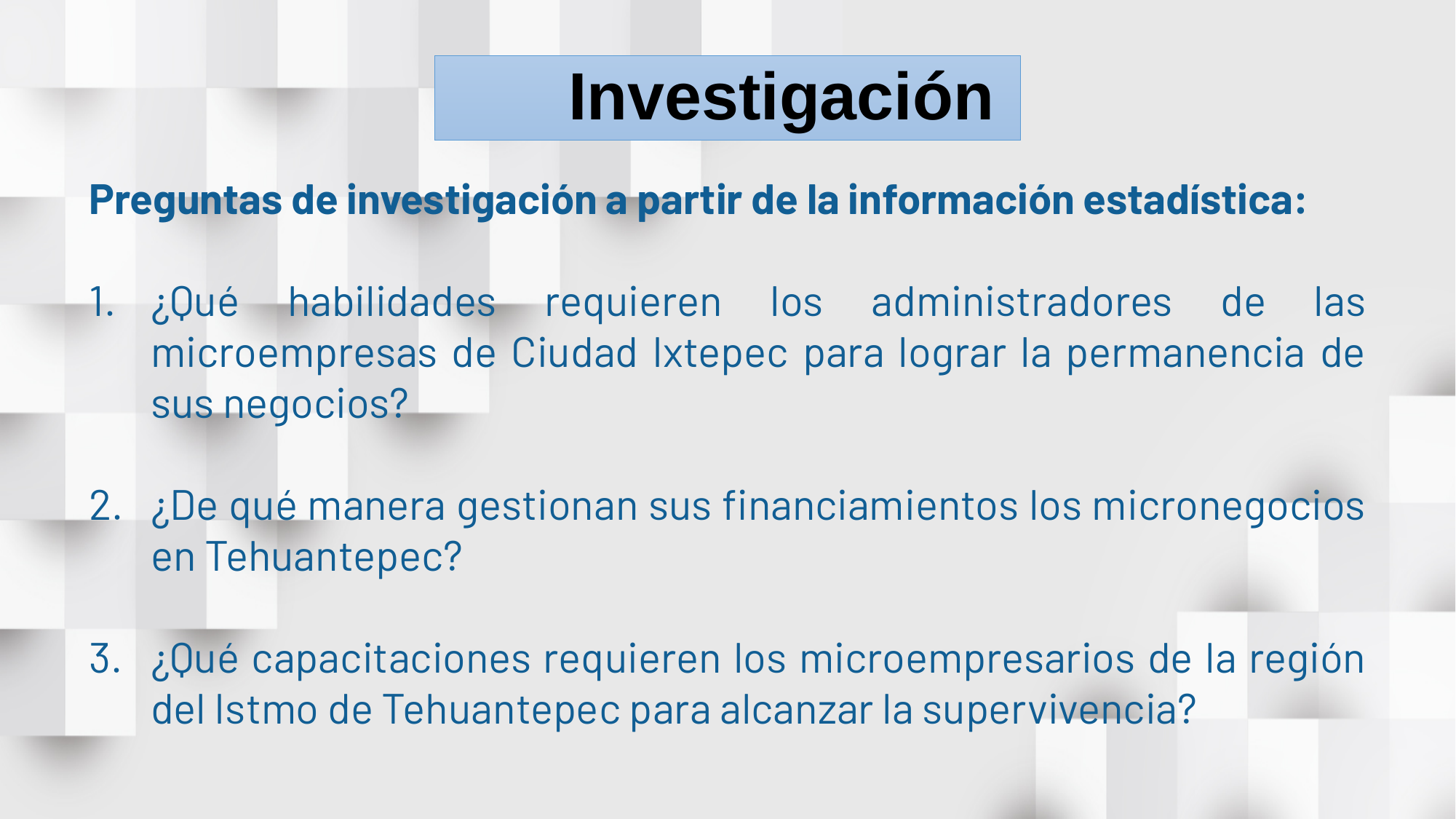

Investigación
Preguntas de investigación a partir de la información estadística:

¿Qué habilidades requieren los administradores de las microempresas de Ciudad Ixtepec para lograr la permanencia de sus negocios?

¿De qué manera gestionan sus financiamientos los micronegocios en Tehuantepec?

¿Qué capacitaciones requieren los microempresarios de la región del Istmo de Tehuantepec para alcanzar la supervivencia?